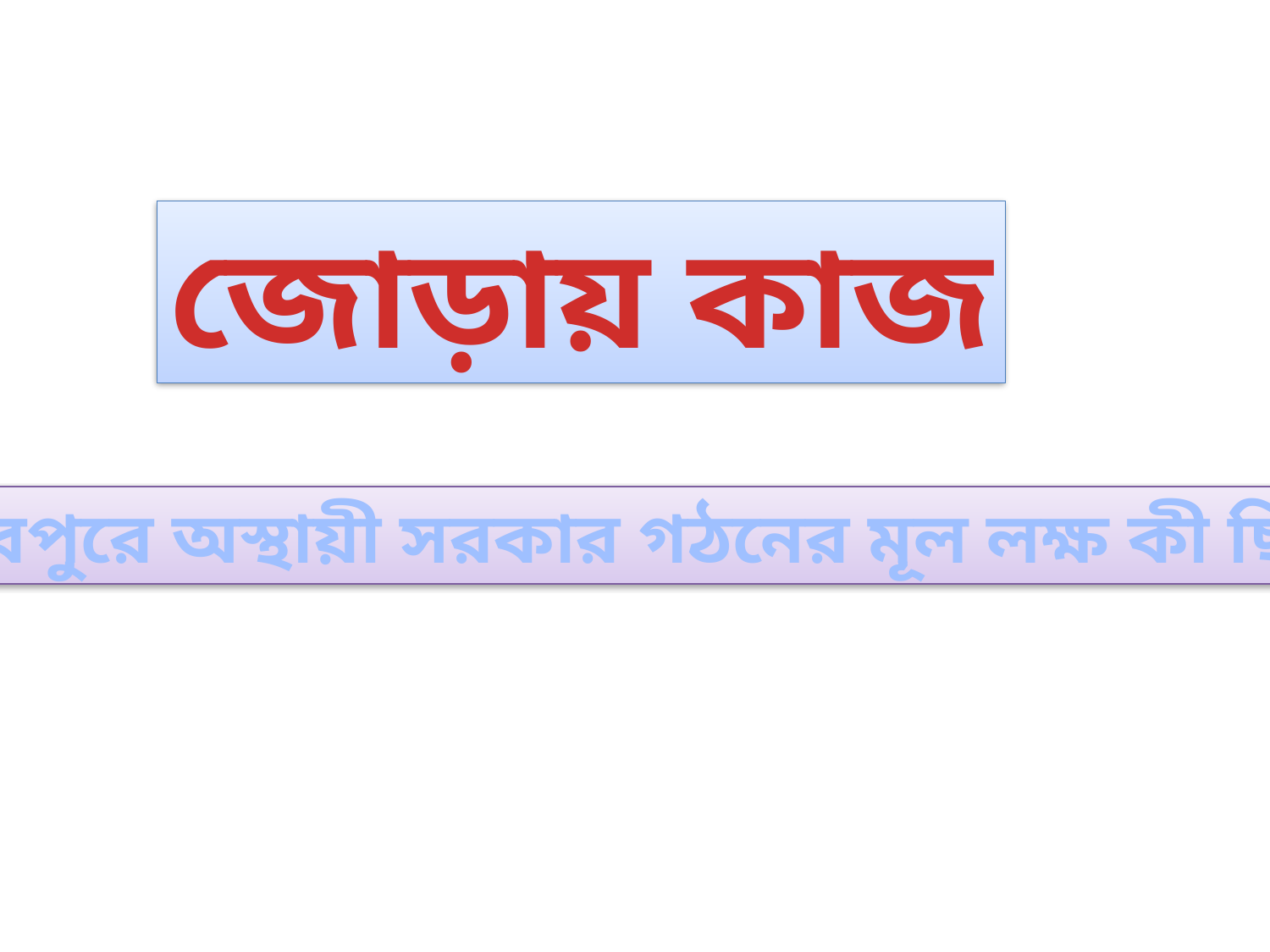

জোড়ায় কাজ
মেহেরপুরে অস্থায়ী সরকার গঠনের মূল লক্ষ কী ছিল ?